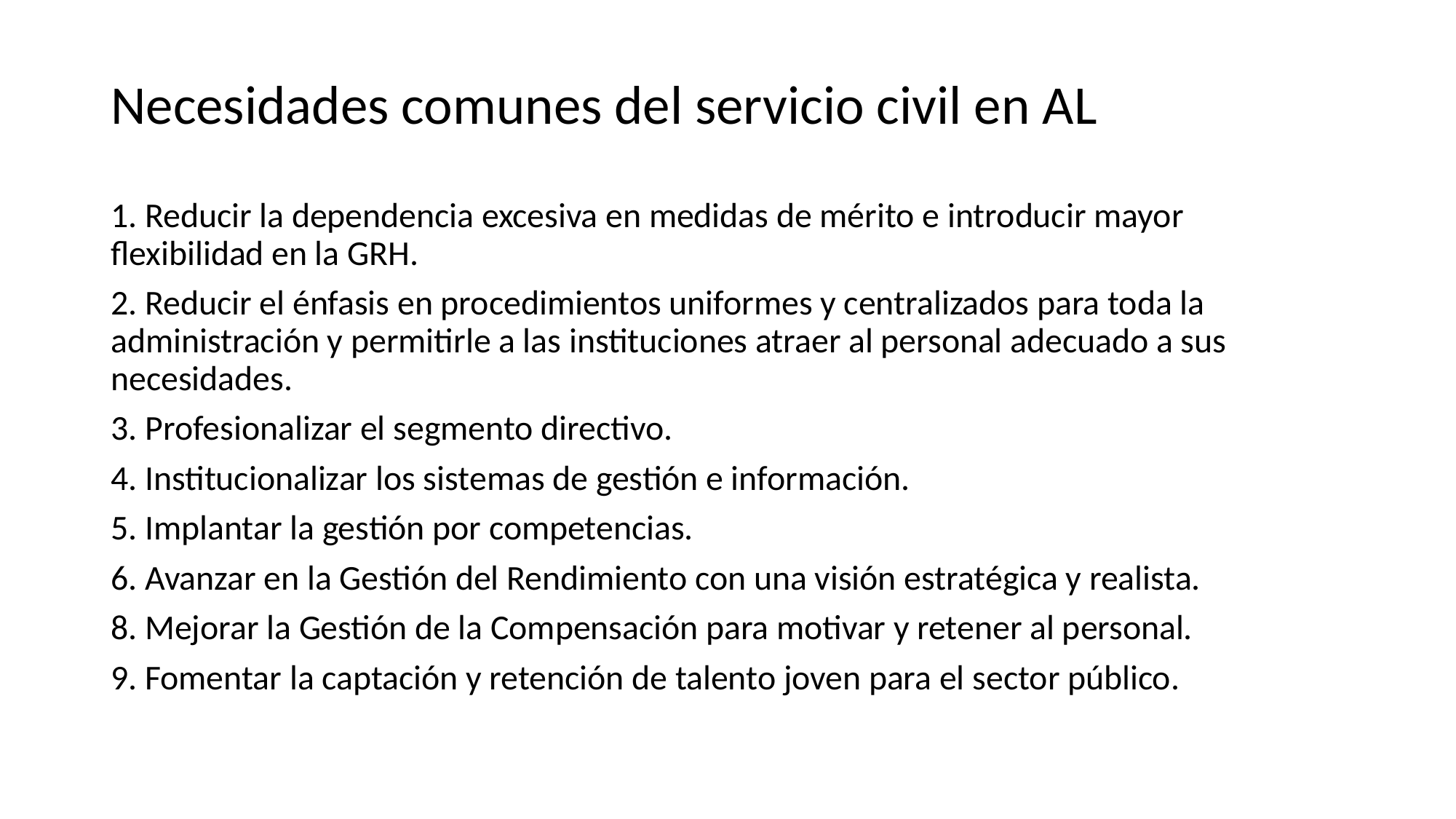

# Necesidades comunes del servicio civil en AL
1. Reducir la dependencia excesiva en medidas de mérito e introducir mayor flexibilidad en la GRH.
2. Reducir el énfasis en procedimientos uniformes y centralizados para toda la administración y permitirle a las instituciones atraer al personal adecuado a sus necesidades.
3. Profesionalizar el segmento directivo.
4. Institucionalizar los sistemas de gestión e información.
5. Implantar la gestión por competencias.
6. Avanzar en la Gestión del Rendimiento con una visión estratégica y realista.
8. Mejorar la Gestión de la Compensación para motivar y retener al personal.
9. Fomentar la captación y retención de talento joven para el sector público.